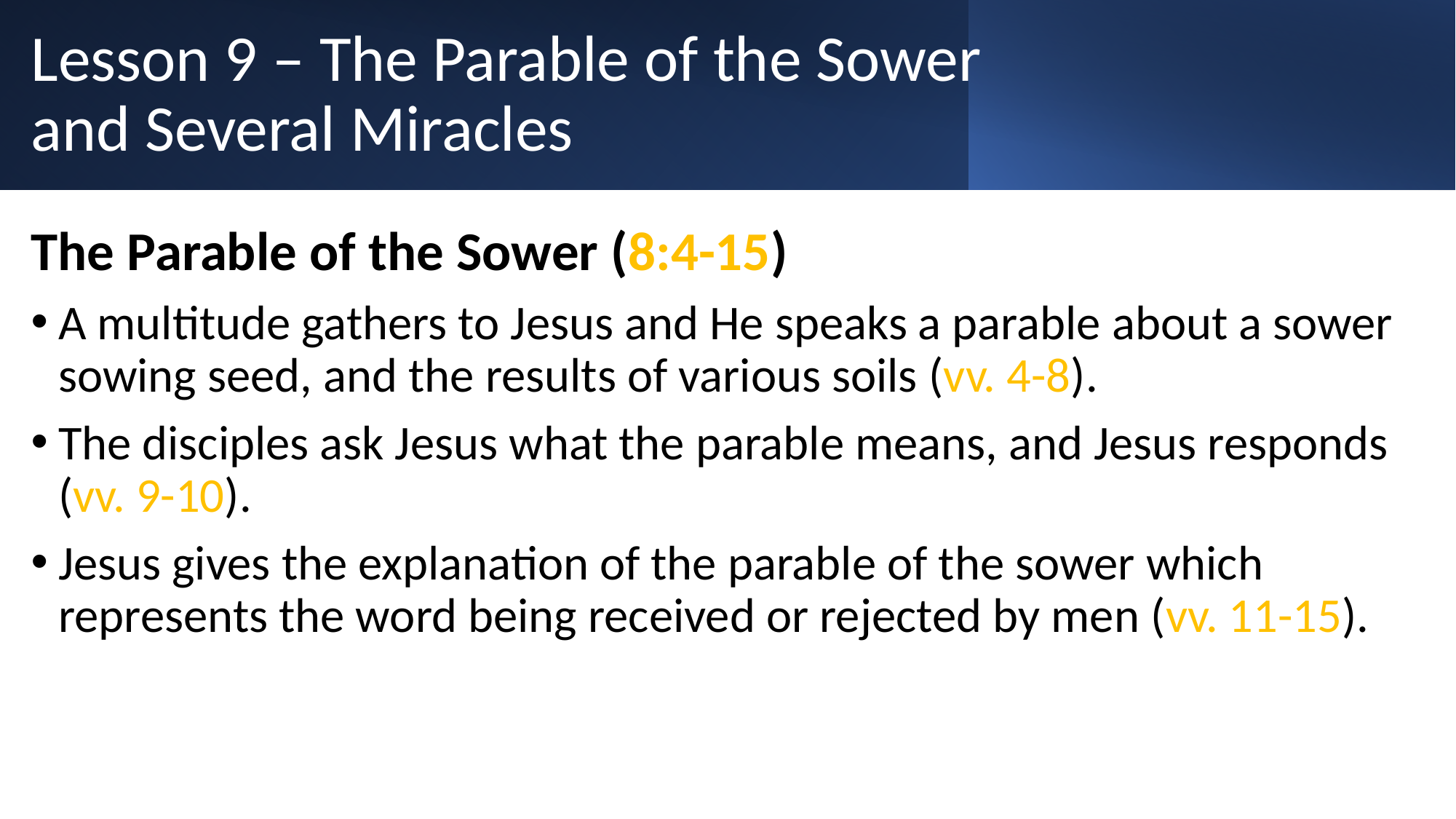

# Lesson 9 – The Parable of the Sower                         and Several Miracles
The Parable of the Sower (8:4-15)
A multitude gathers to Jesus and He speaks a parable about a sower sowing seed, and the results of various soils (vv. 4-8).
The disciples ask Jesus what the parable means, and Jesus responds (vv. 9-10).
Jesus gives the explanation of the parable of the sower which represents the word being received or rejected by men (vv. 11-15).